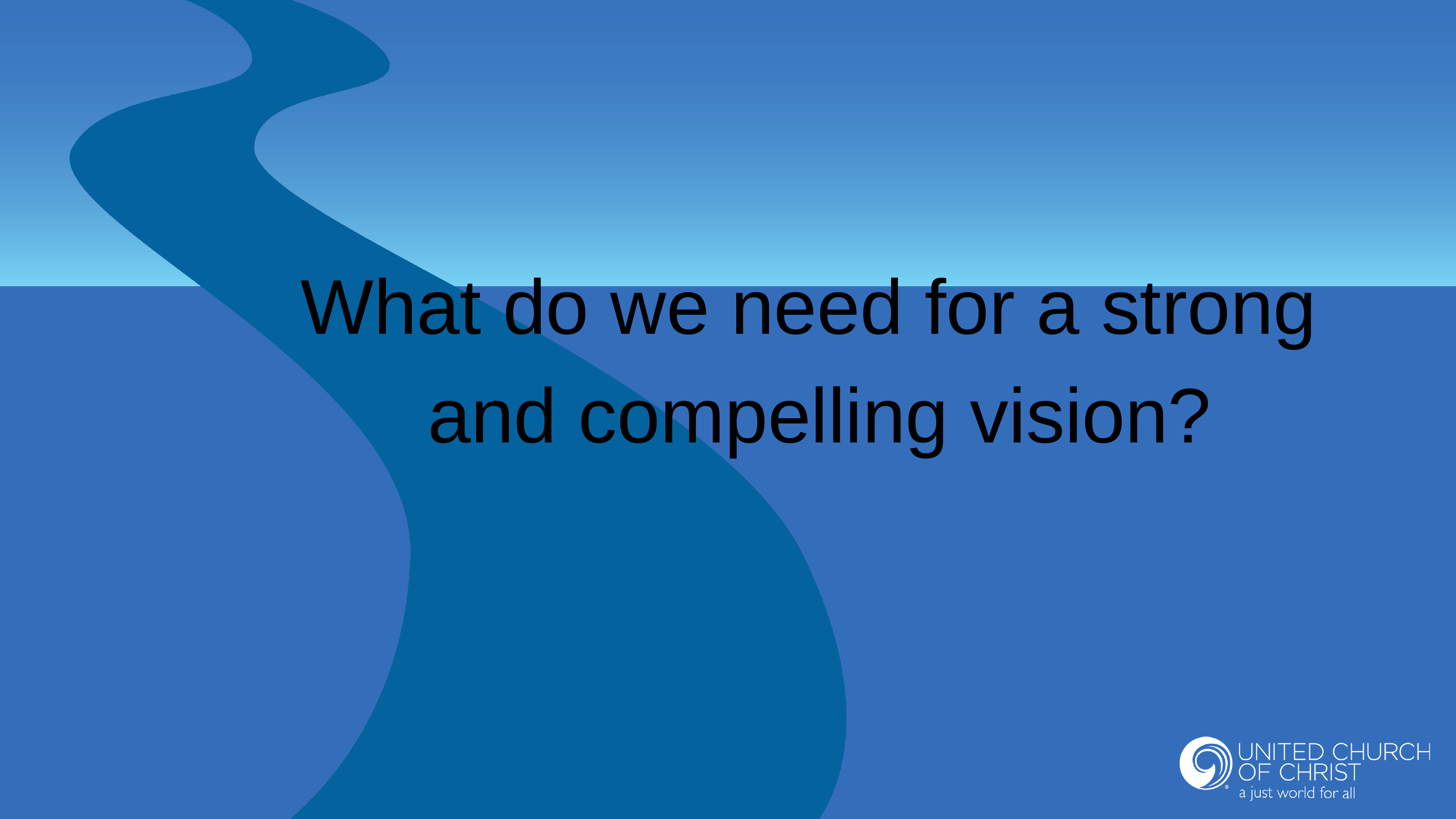

What do we need for a strong
and compelling vision?